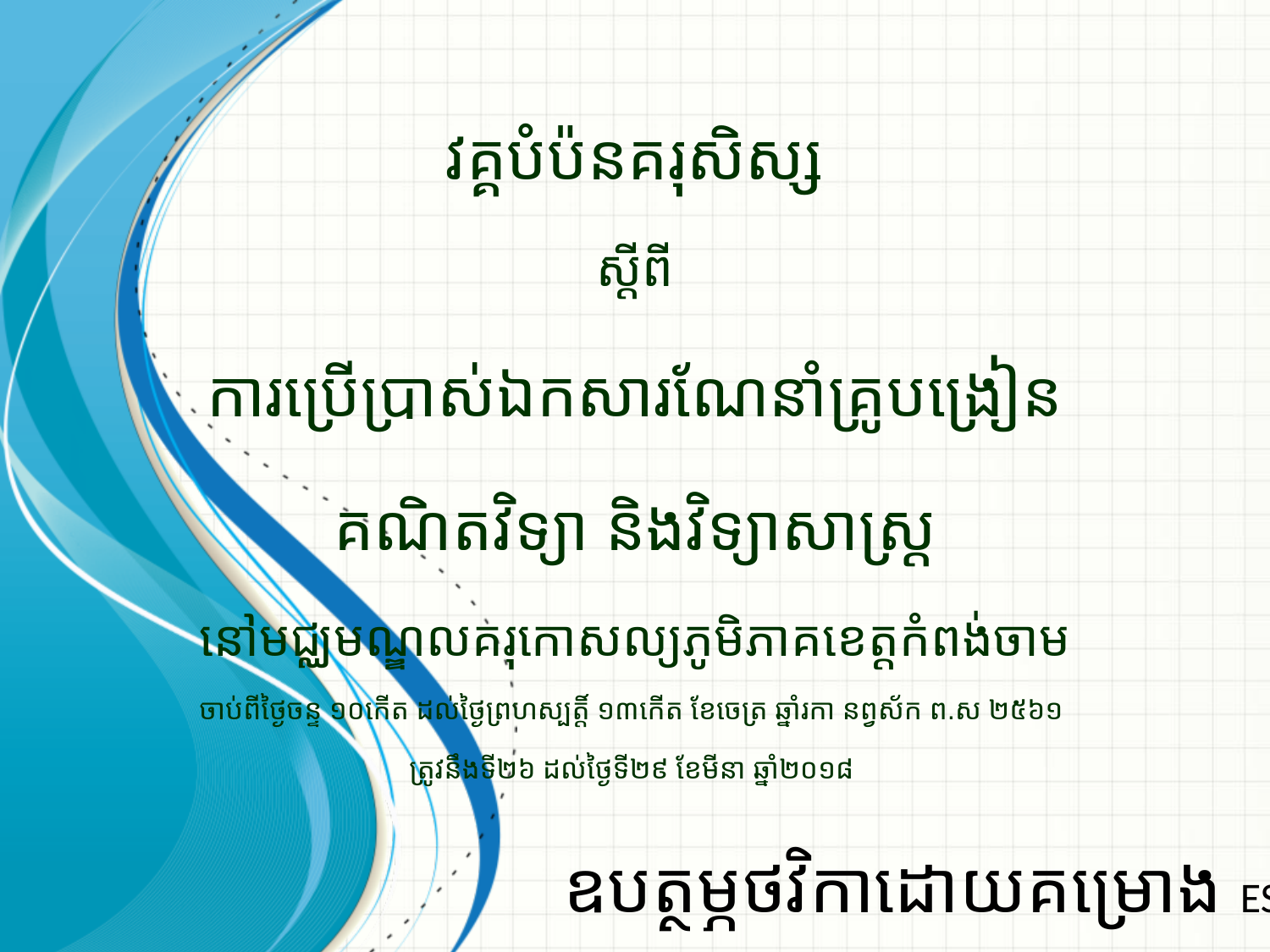

# វគ្គបំប៉នគរុសិស្ស ស្តីពី ការប្រើប្រាស់ឯកសារណែនាំគ្រូបង្រៀន គណិតវិទ្យា និងវិទ្យាសាស្ត្រ នៅមជ្ឈមណ្ឌលគរុកោសល្យភូមិភាគខេត្ត​កំពង់ចាម ចាប់ពីថ្ងៃចន្ទ ១០កើត ដល់ថ្ងៃព្រហស្បត្តិ៍ ១៣កើត ខែចេត្រ ឆ្នាំរកា នព្វស័ក ព.ស ២៥៦១ ត្រូវនឹងទី២៦​ ដល់ថ្ងៃទី២៩ ខែមីនា ឆ្នាំ២០១៨

ឧបត្ថម្ភថវិកាដោយគម្រោង ESDP3